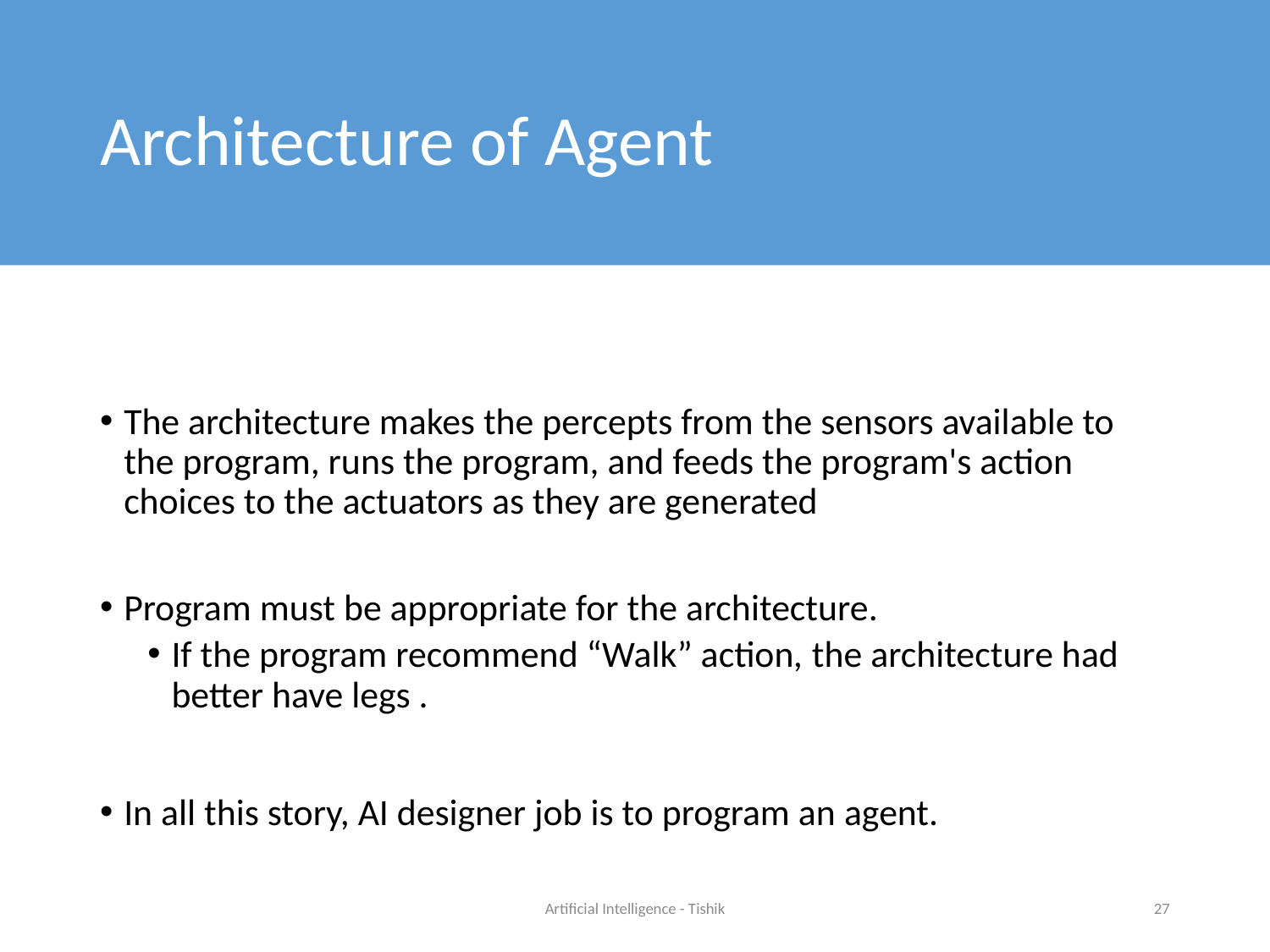

# Architecture of Agent

The architecture makes the percepts from the sensors available to the program, runs the program, and feeds the program's action choices to the actuators as they are generated

Program must be appropriate for the architecture.
If the program recommend “Walk” action, the architecture had better have legs .

In all this story, AI designer job is to program an agent.
Artificial Intelligence - Tishik
27